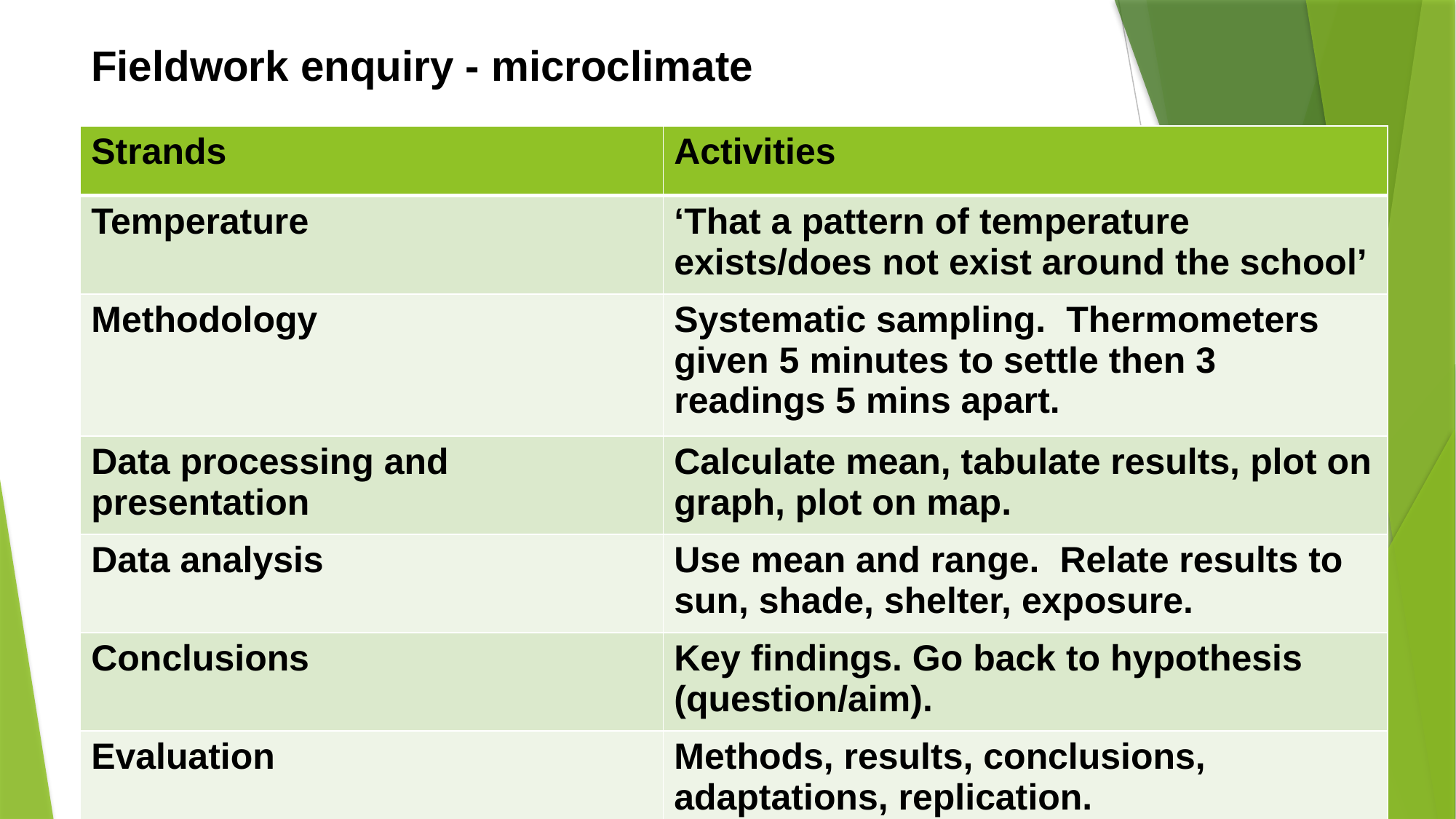

Fieldwork enquiry - microclimate
| Strands | Activities |
| --- | --- |
| Temperature | ‘That a pattern of temperature exists/does not exist around the school’ |
| Methodology | Systematic sampling. Thermometers given 5 minutes to settle then 3 readings 5 mins apart. |
| Data processing and presentation | Calculate mean, tabulate results, plot on graph, plot on map. |
| Data analysis | Use mean and range. Relate results to sun, shade, shelter, exposure. |
| Conclusions | Key findings. Go back to hypothesis (question/aim). |
| Evaluation | Methods, results, conclusions, adaptations, replication. |